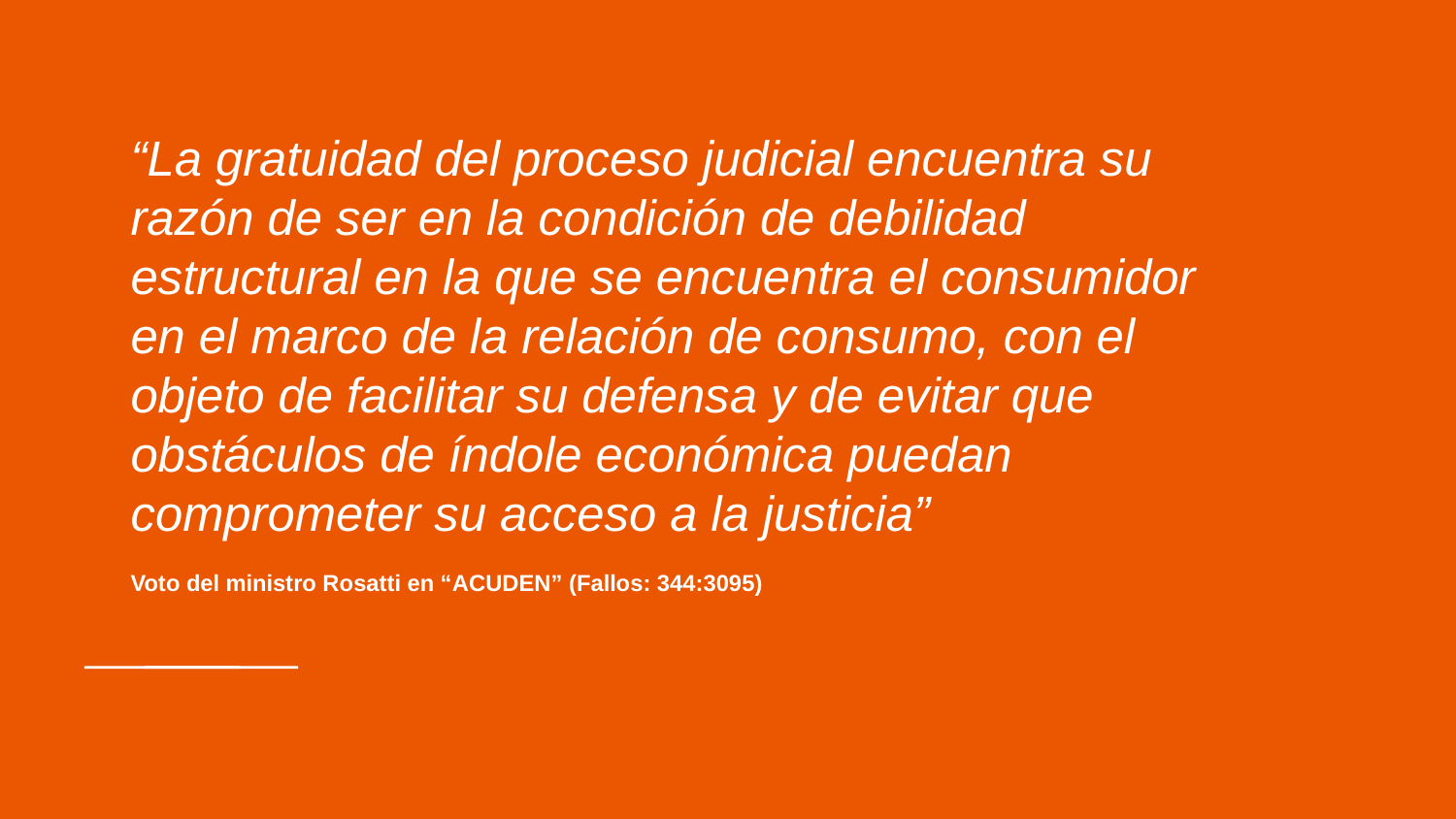

# “La gratuidad del proceso judicial encuentra su razón de ser en la condición de debilidad estructural en la que se encuentra el consumidor en el marco de la relación de consumo, con el objeto de facilitar su defensa y de evitar que obstáculos de índole económica puedan comprometer su acceso a la justicia”

Voto del ministro Rosatti en “ACUDEN” (Fallos: 344:3095)